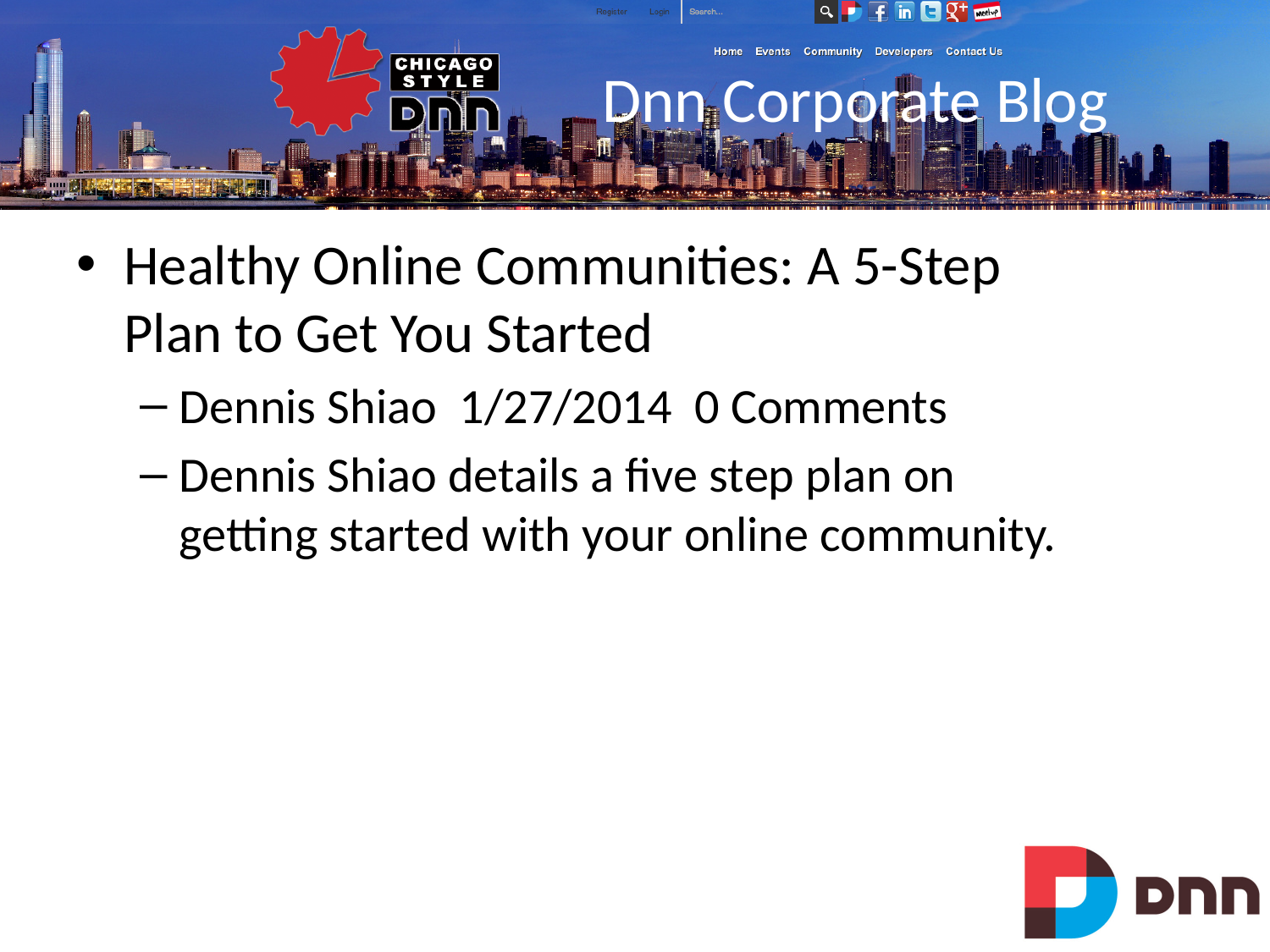

# Dnn Corporate Blog
Healthy Online Communities: A 5-Step Plan to Get You Started
Dennis Shiao  1/27/2014  0 Comments
Dennis Shiao details a five step plan on getting started with your online community.